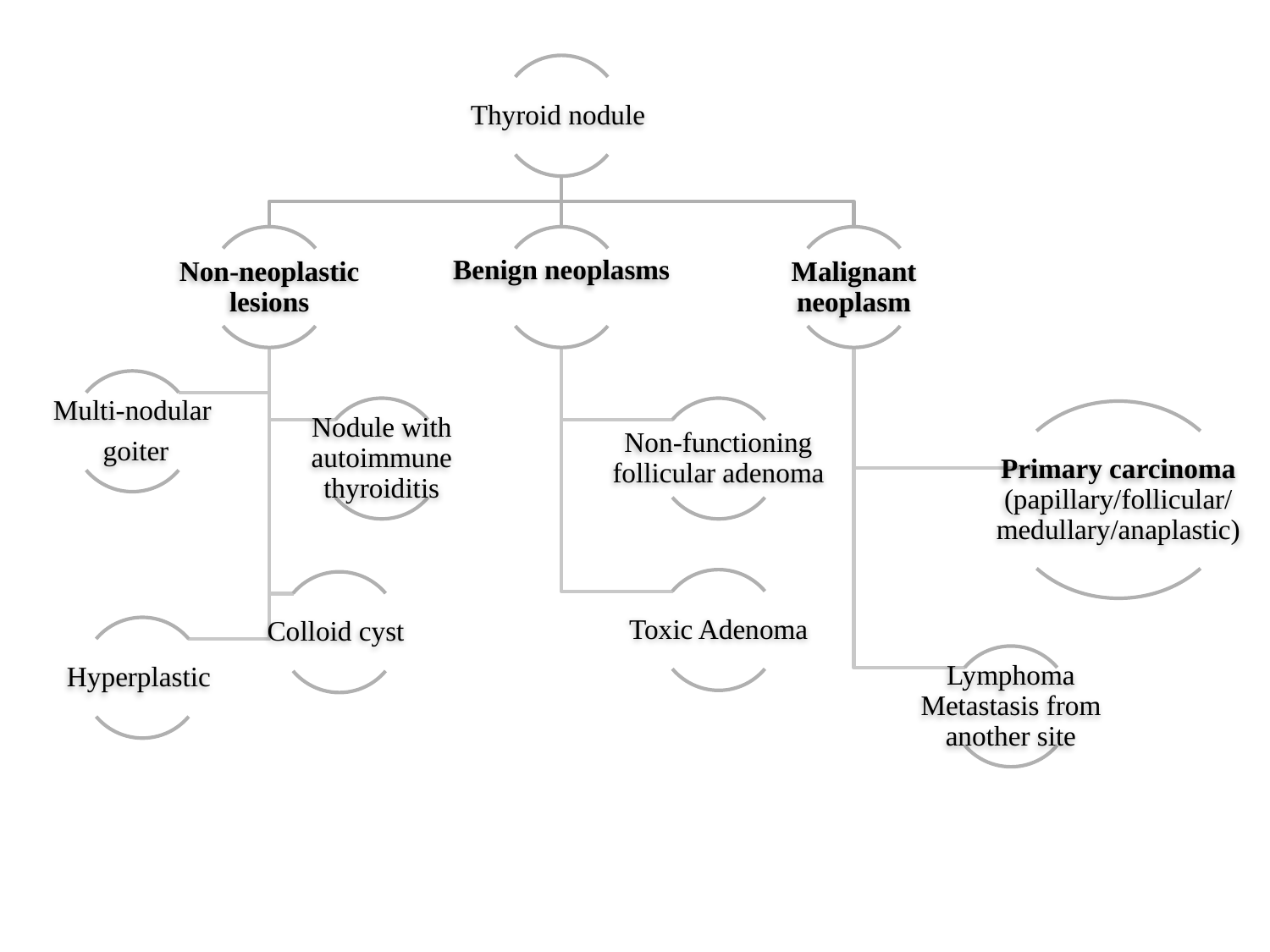

Thyroid nodule
Non-neoplastic
lesions
Nodule with autoimmune thyroiditis
Colloid cyst
Multi-nodular
 goiter
Hyperplastic
Benign neoplasms
Non-functioning
follicular adenoma
Toxic Adenoma
Malignant neoplasm
Primary carcinoma
(papillary/follicular/
medullary/anaplastic)
Lymphoma
Metastasis from
another site